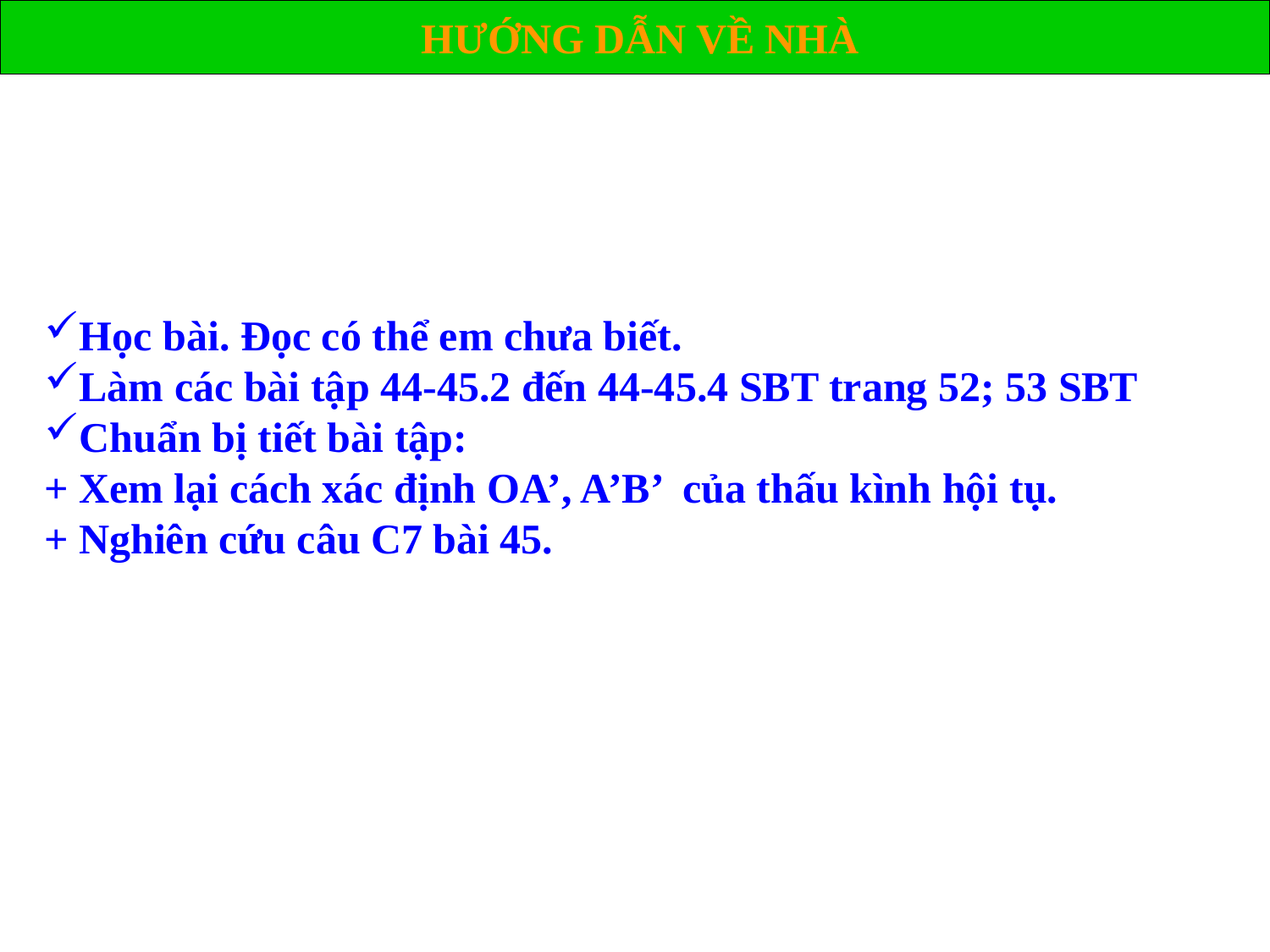

HƯỚNG DẪN VỀ NHÀ
Học bài. Đọc có thể em chưa biết.
Làm các bài tập 44-45.2 đến 44-45.4 SBT trang 52; 53 SBT
Chuẩn bị tiết bài tập:
+ Xem lại cách xác định OA’, A’B’  của thấu kình hội tụ.
+ Nghiên cứu câu C7 bài 45.

22